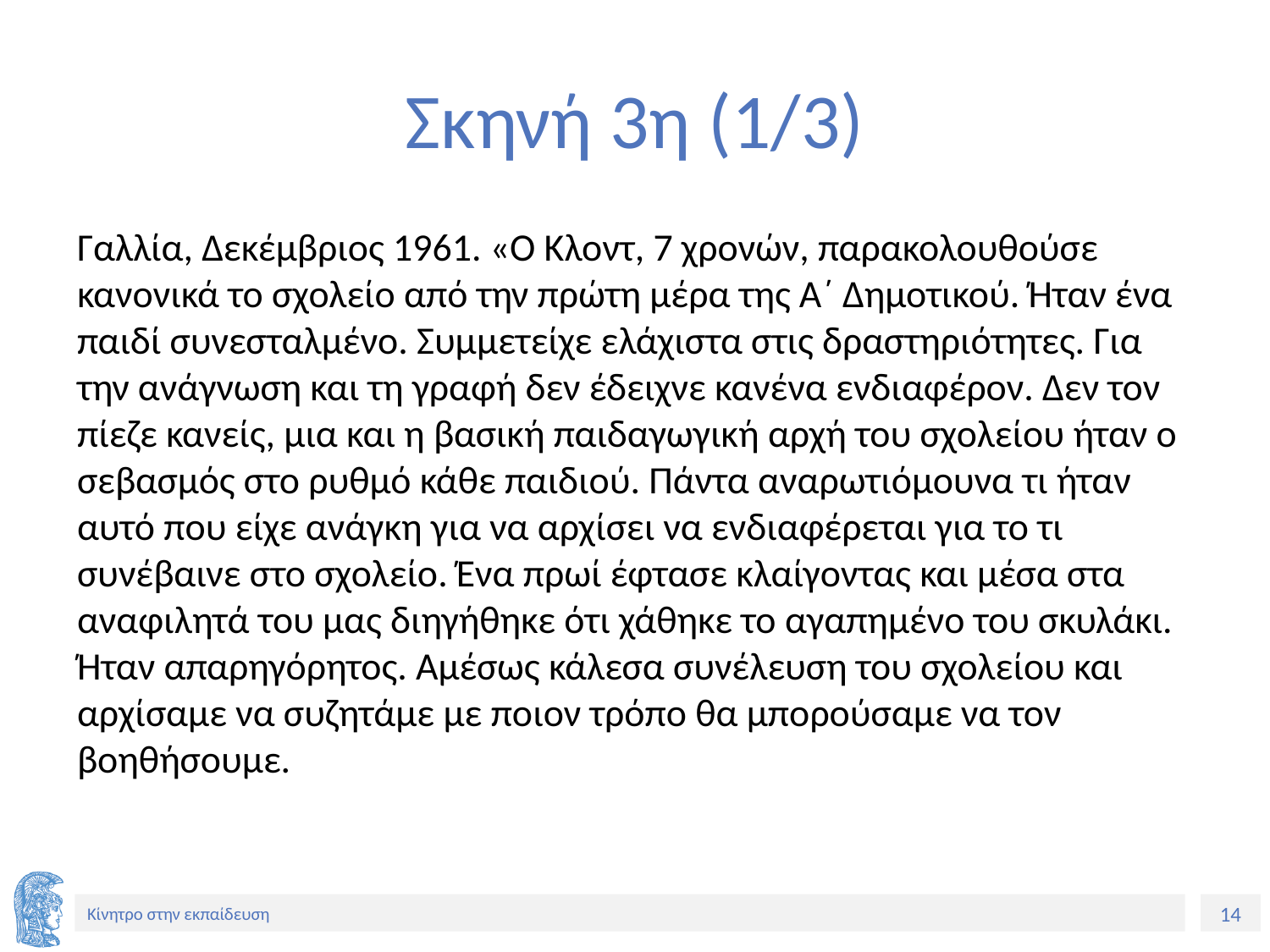

# Σκηνή 3η (1/3)
Γαλλία, Δεκέμβριος 1961. «Ο Κλοντ, 7 χρονών, παρακολουθούσε κανονικά το σχολείο από την πρώτη μέρα της Α΄ Δημοτικού. Ήταν ένα παιδί συνεσταλμένο. Συμμετείχε ελάχιστα στις δραστηριότητες. Για την ανάγνωση και τη γραφή δεν έδειχνε κανένα ενδιαφέρον. Δεν τον πίεζε κανείς, μια και η βασική παιδαγωγική αρχή του σχολείου ήταν ο σεβασμός στο ρυθμό κάθε παιδιού. Πάντα αναρωτιόμουνα τι ήταν αυτό που είχε ανάγκη για να αρχίσει να ενδιαφέρεται για το τι συνέβαινε στο σχολείο. Ένα πρωί έφτασε κλαίγοντας και μέσα στα αναφιλητά του μας διηγήθηκε ότι χάθηκε το αγαπημένο του σκυλάκι. Ήταν απαρηγόρητος. Αμέσως κάλεσα συνέλευση του σχολείου και αρχίσαμε να συζητάμε με ποιον τρόπο θα μπορούσαμε να τον βοηθήσουμε.